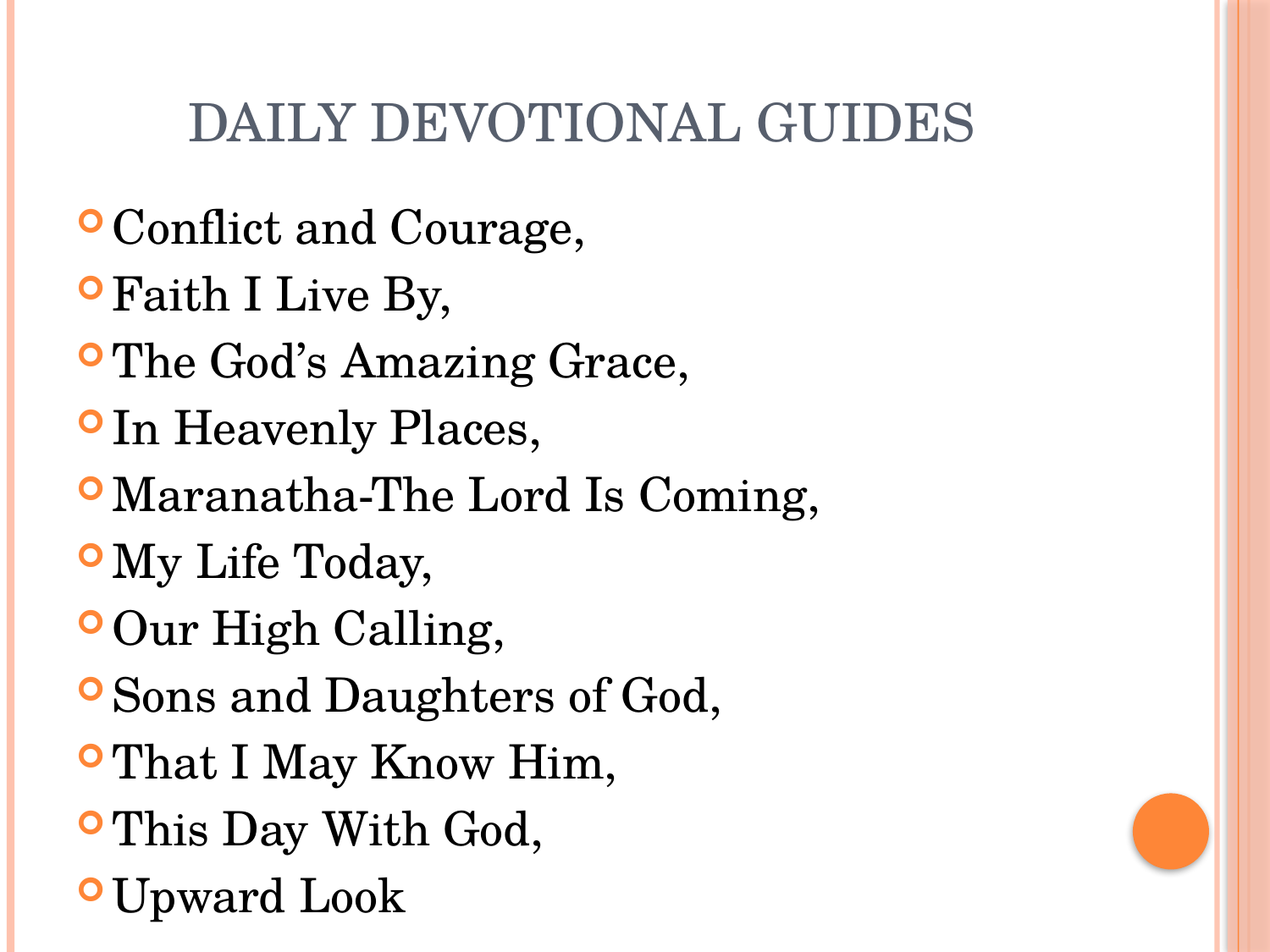

# DAILY DEVOTIONAL GUIDES
Conflict and Courage,
Faith I Live By,
The God’s Amazing Grace,
In Heavenly Places,
Maranatha-The Lord Is Coming,
My Life Today,
Our High Calling,
Sons and Daughters of God,
That I May Know Him,
This Day With God,
Upward Look